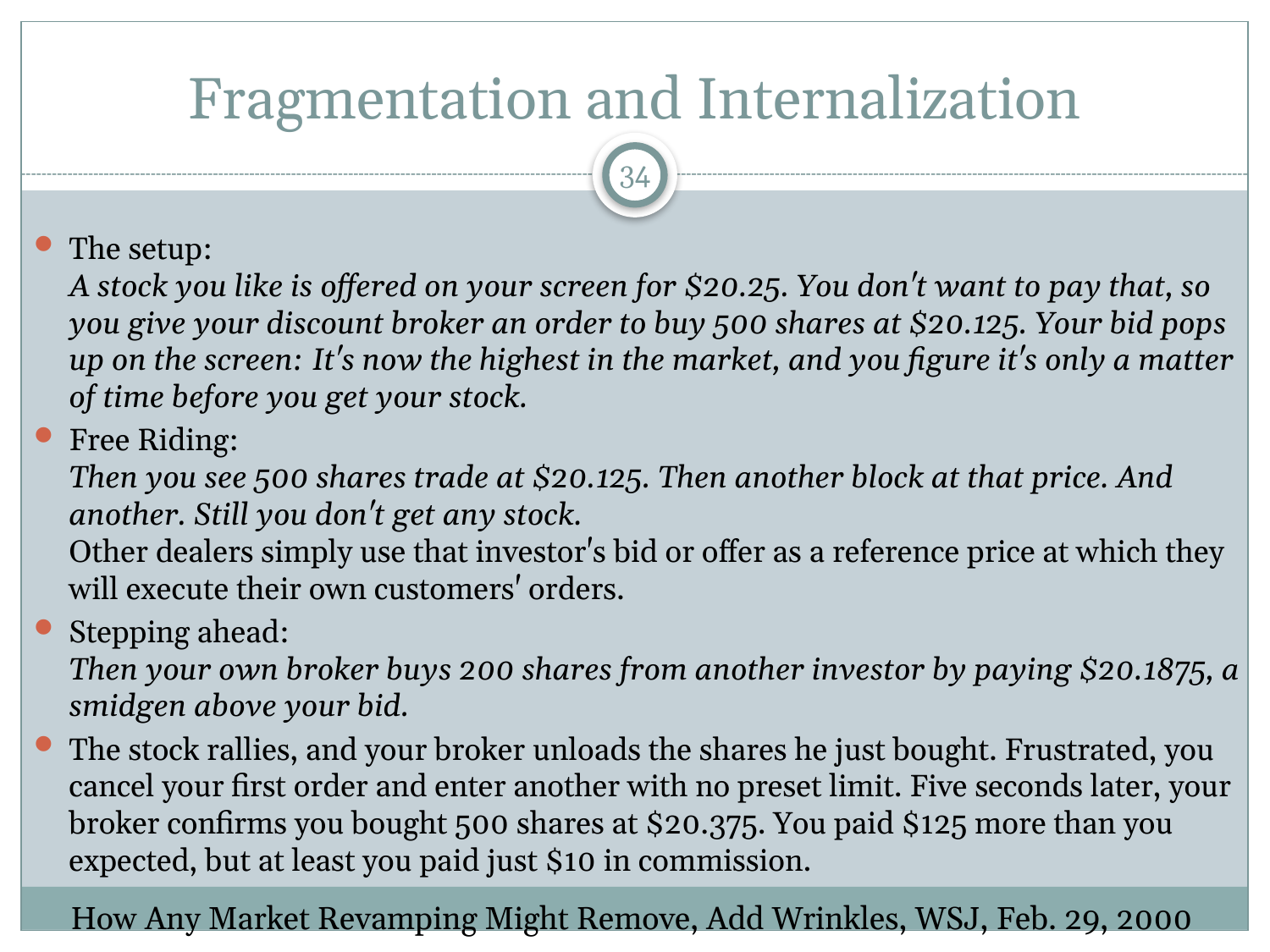

# Fragmentation and Internalization
34
The setup:
A stock you like is offered on your screen for $20.25. You don't want to pay that, so you give your discount broker an order to buy 500 shares at $20.125. Your bid pops up on the screen: It's now the highest in the market, and you figure it's only a matter of time before you get your stock.
Free Riding:
Then you see 500 shares trade at $20.125. Then another block at that price. And another. Still you don't get any stock.
Other dealers simply use that investor's bid or offer as a reference price at which they will execute their own customers' orders.
Stepping ahead:
Then your own broker buys 200 shares from another investor by paying $20.1875, a smidgen above your bid.
The stock rallies, and your broker unloads the shares he just bought. Frustrated, you cancel your first order and enter another with no preset limit. Five seconds later, your broker confirms you bought 500 shares at $20.375. You paid $125 more than you expected, but at least you paid just $10 in commission.
How Any Market Revamping Might Remove, Add Wrinkles, WSJ, Feb. 29, 2000